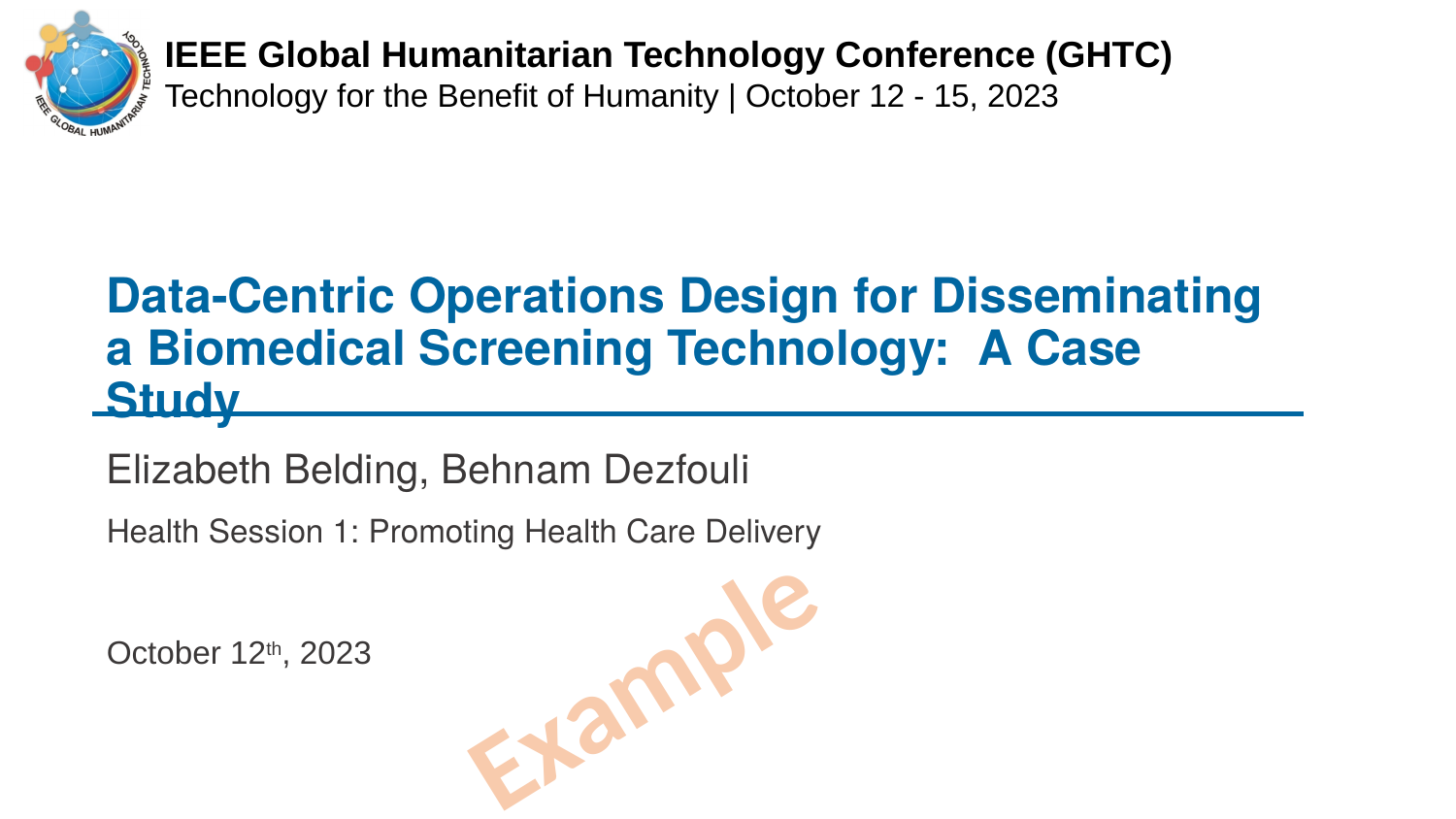

Data-Centric Operations Design for Disseminating a Biomedical Screening Technology:  A Case Study
Elizabeth Belding, Behnam Dezfouli
Health Session 1: Promoting Health Care Delivery
Example
October 12th, 2023